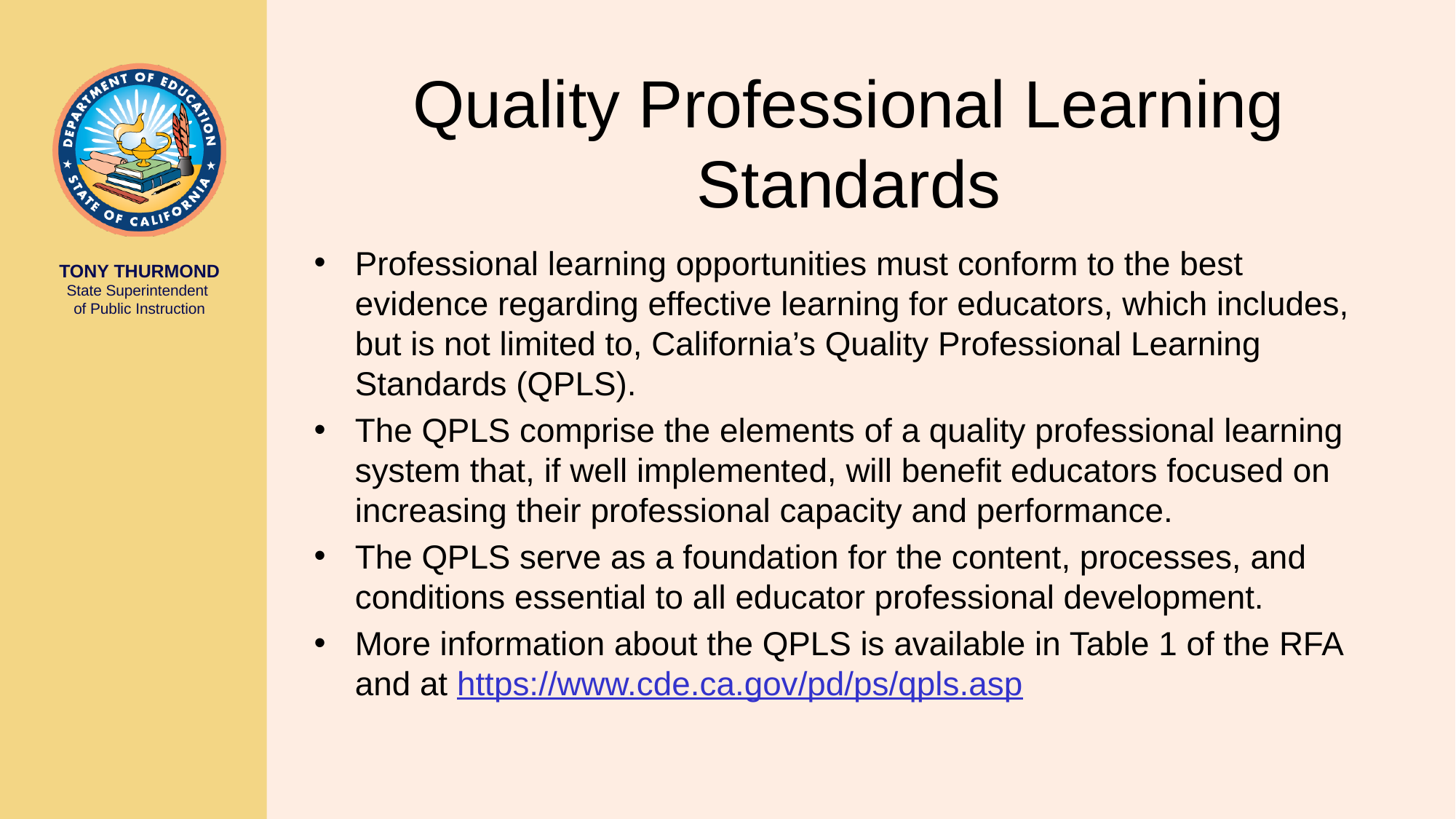

# Quality Professional Learning Standards
Professional learning opportunities must conform to the best evidence regarding effective learning for educators, which includes, but is not limited to, California’s Quality Professional Learning Standards (QPLS).
The QPLS comprise the elements of a quality professional learning system that, if well implemented, will benefit educators focused on increasing their professional capacity and performance.
The QPLS serve as a foundation for the content, processes, and conditions essential to all educator professional development.
More information about the QPLS is available in Table 1 of the RFA and at https://www.cde.ca.gov/pd/ps/qpls.asp